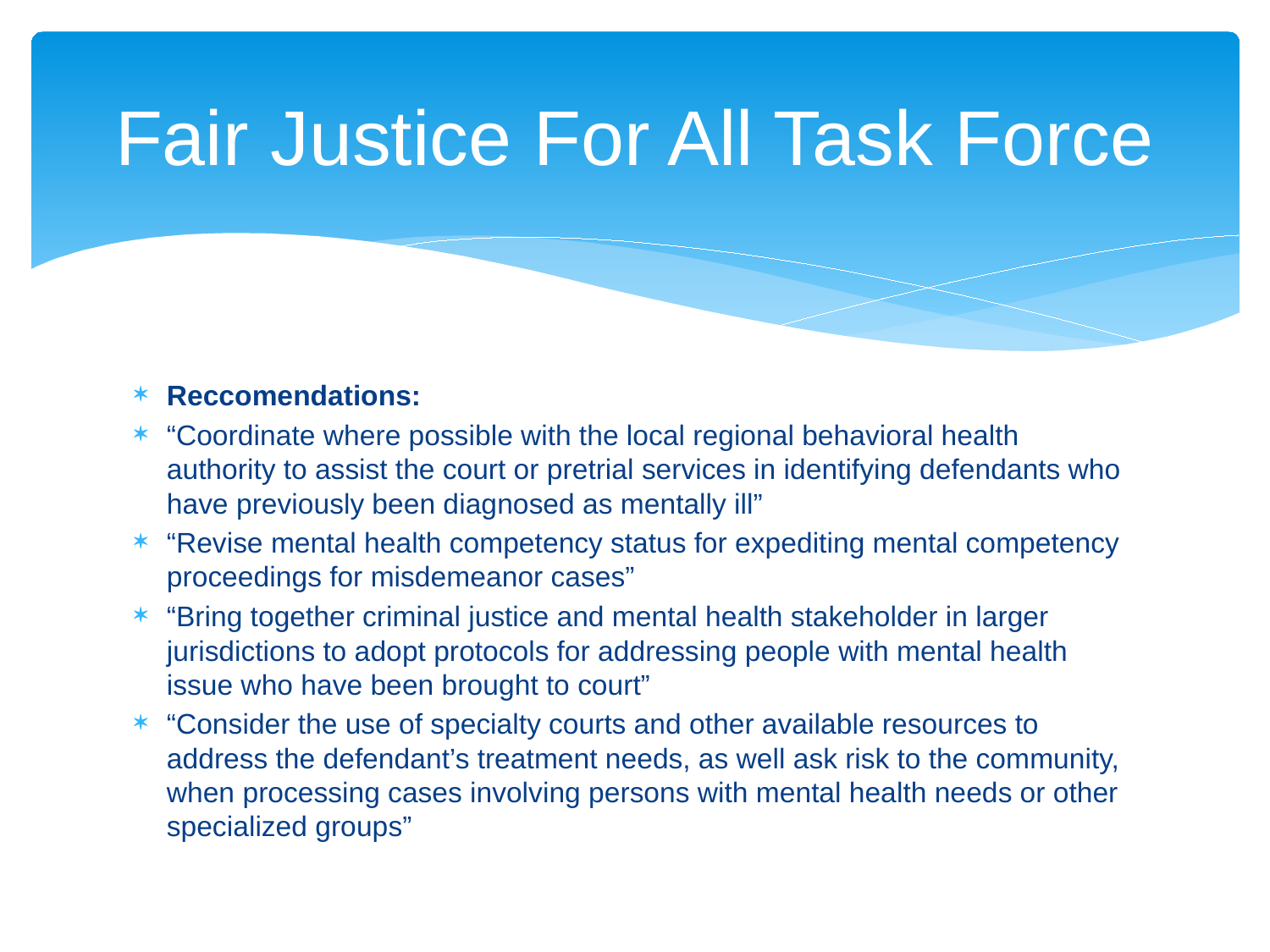

# Fair Justice For All Task Force
Reccomendations:
“Coordinate where possible with the local regional behavioral health authority to assist the court or pretrial services in identifying defendants who have previously been diagnosed as mentally ill”
“Revise mental health competency status for expediting mental competency proceedings for misdemeanor cases”
“Bring together criminal justice and mental health stakeholder in larger jurisdictions to adopt protocols for addressing people with mental health issue who have been brought to court”
“Consider the use of specialty courts and other available resources to address the defendant’s treatment needs, as well ask risk to the community, when processing cases involving persons with mental health needs or other specialized groups”